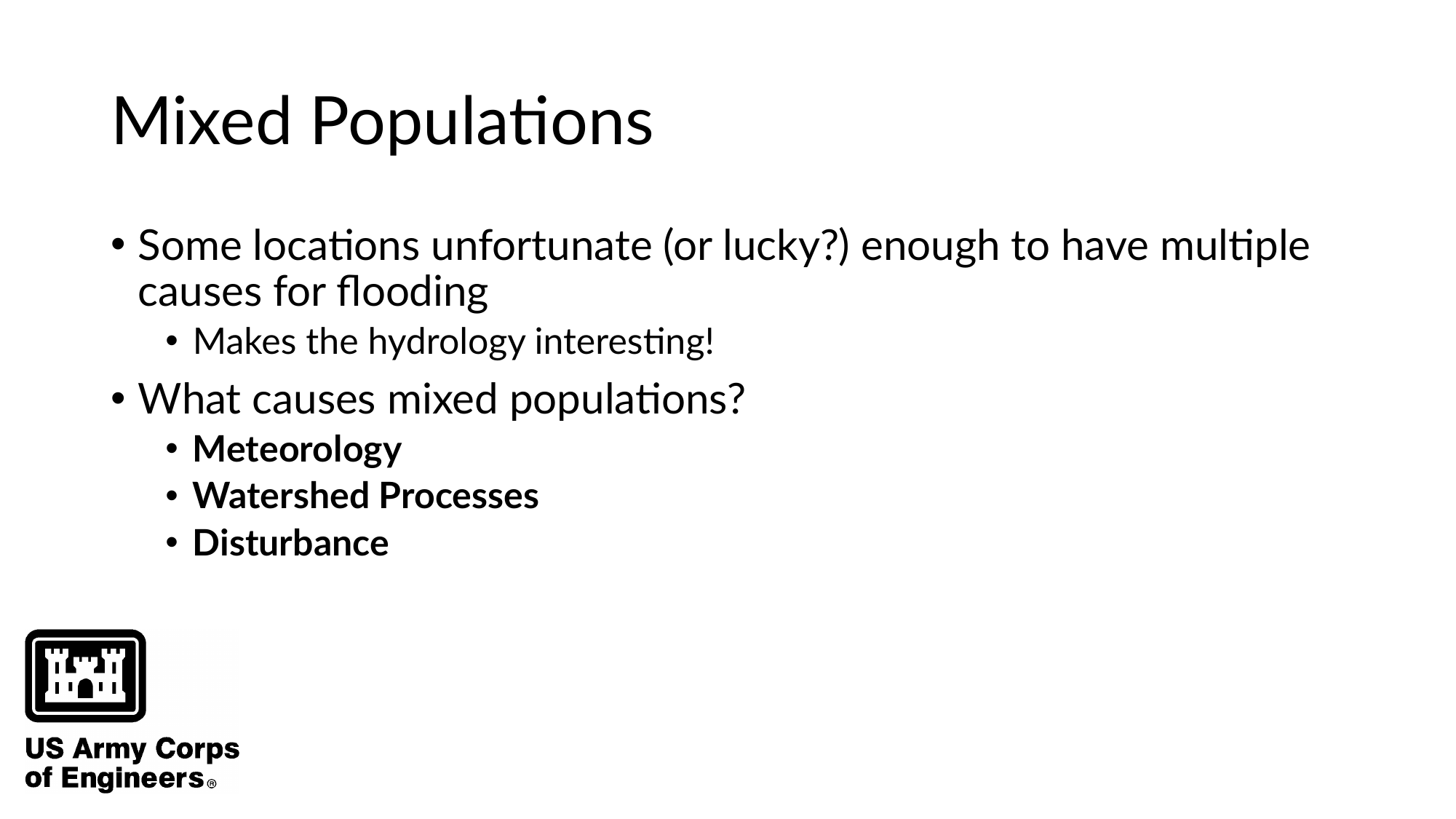

# Mixed Populations
Some locations unfortunate (or lucky?) enough to have multiple causes for flooding
Makes the hydrology interesting!
What causes mixed populations?
Meteorology
Watershed Processes
Disturbance